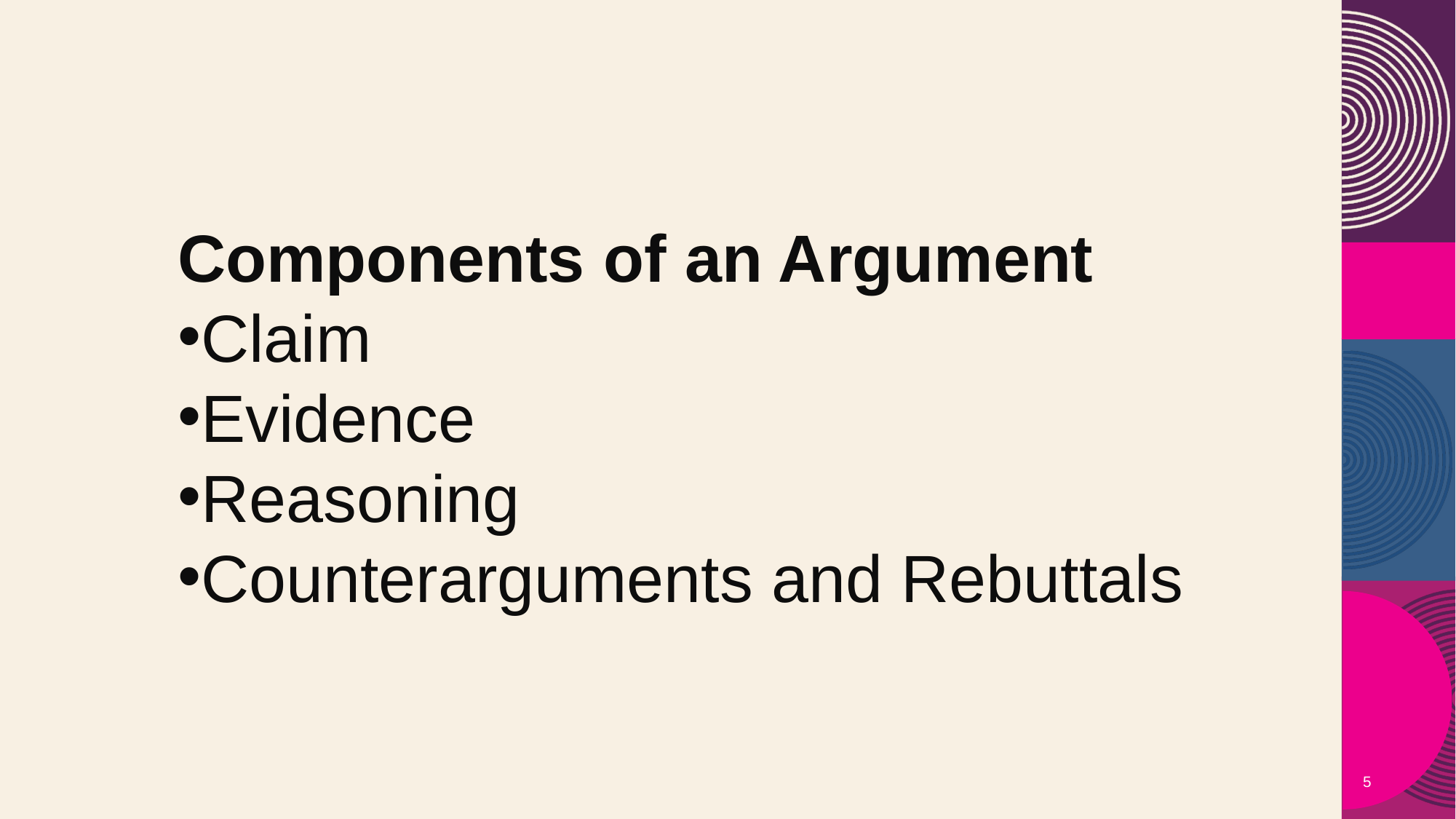

Components of an Argument
Claim
Evidence
Reasoning
Counterarguments and Rebuttals
5